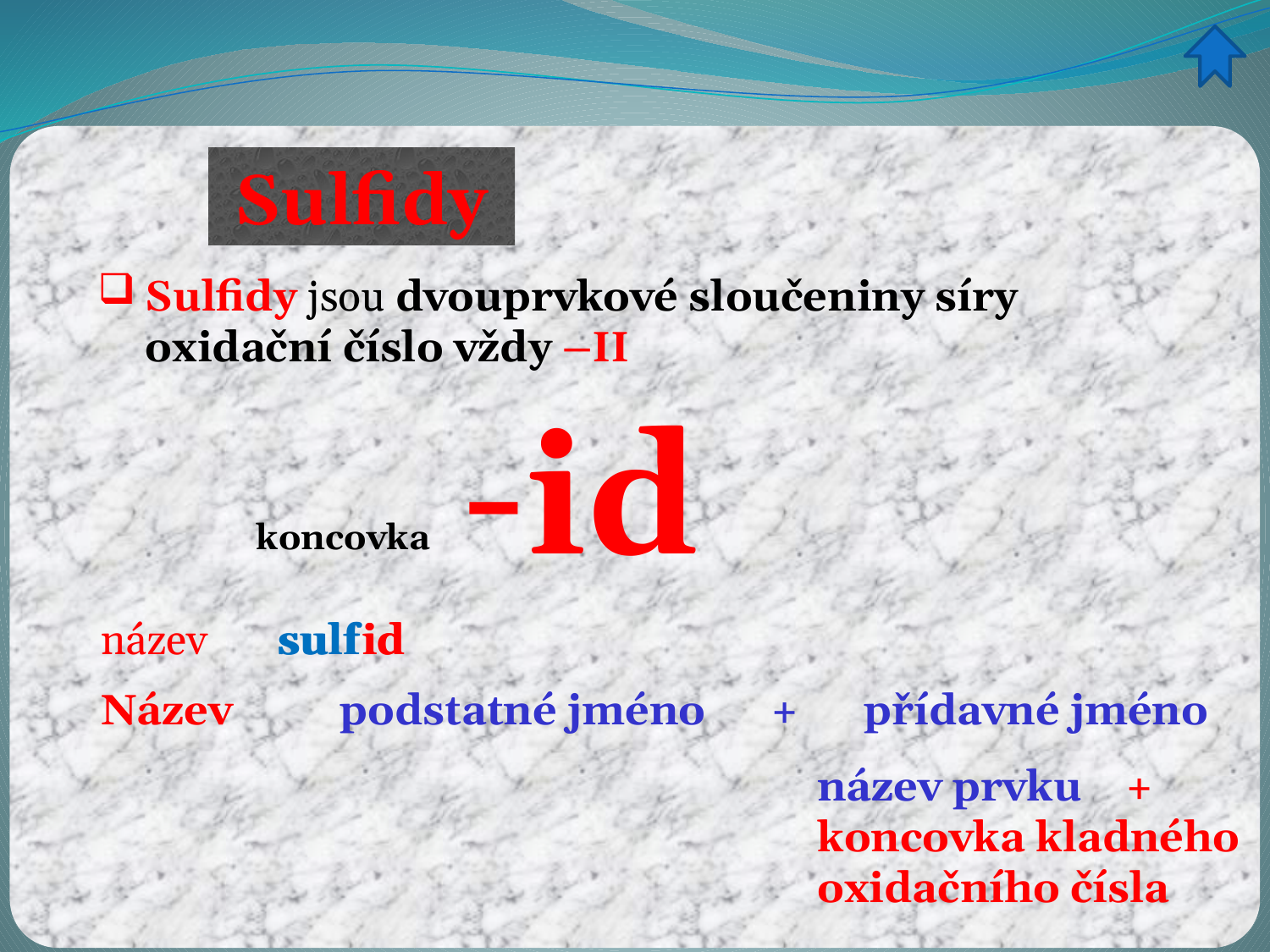

Sulfidy
Sulfidy jsou dvouprvkové sloučeniny síry oxidační číslo vždy –II
-id
 koncovka
id
sulf
název       sulf
id
Název          podstatné jméno      +      přídavné jméno
název prvku    + koncovka kladného oxidačního čísla